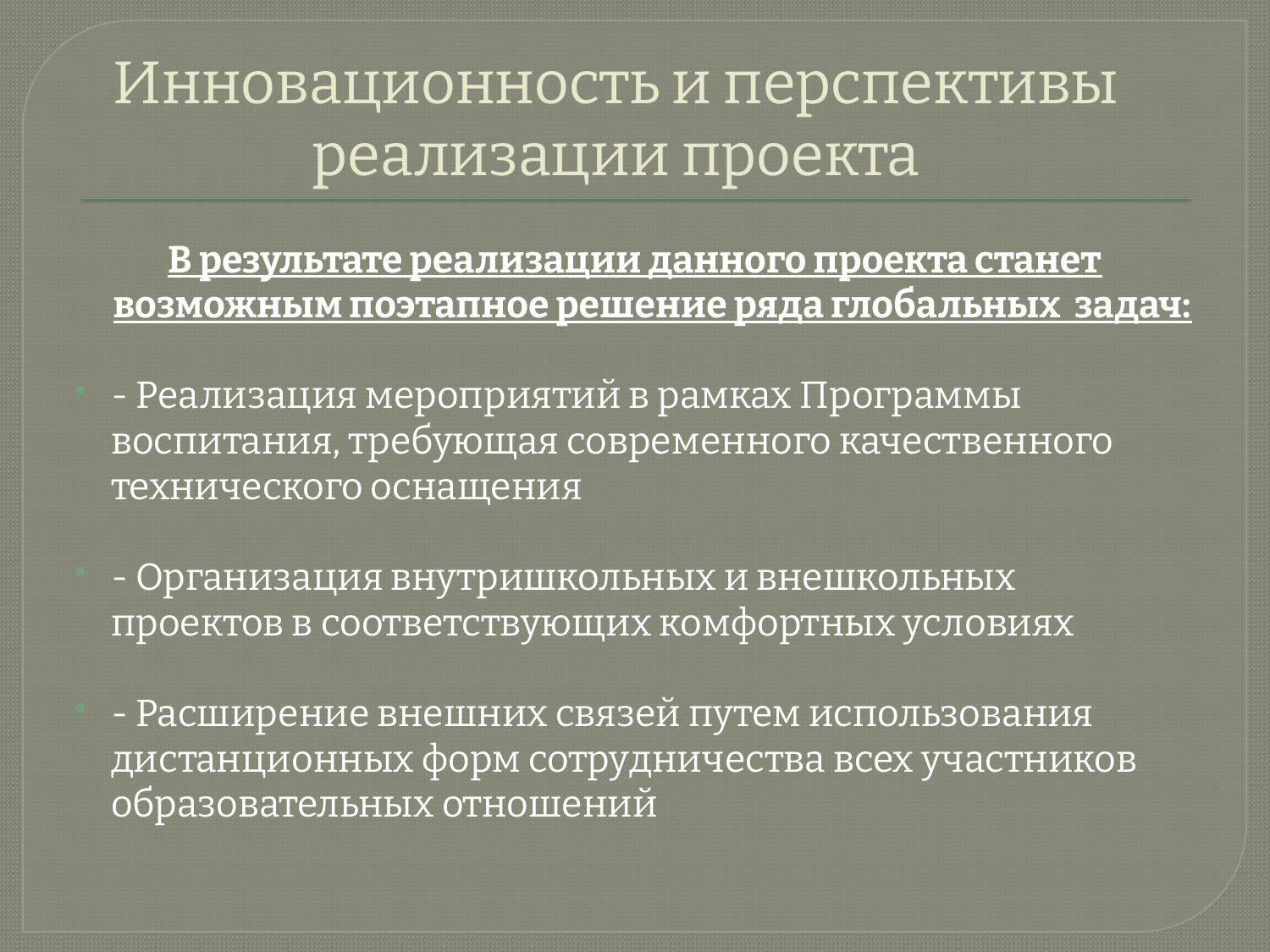

# Инновационность и перспективы реализации проекта
В результате реализации данного проекта станет возможным поэтапное решение ряда глобальных  задач:

- Реализация мероприятий в рамках Программы воспитания, требующая современного качественного технического оснащения

- Организация внутришкольных и внешкольных проектов в соответствующих комфортных условиях

- Расширение внешних связей путем использования дистанционных форм сотрудничества всех участников образовательных отношений